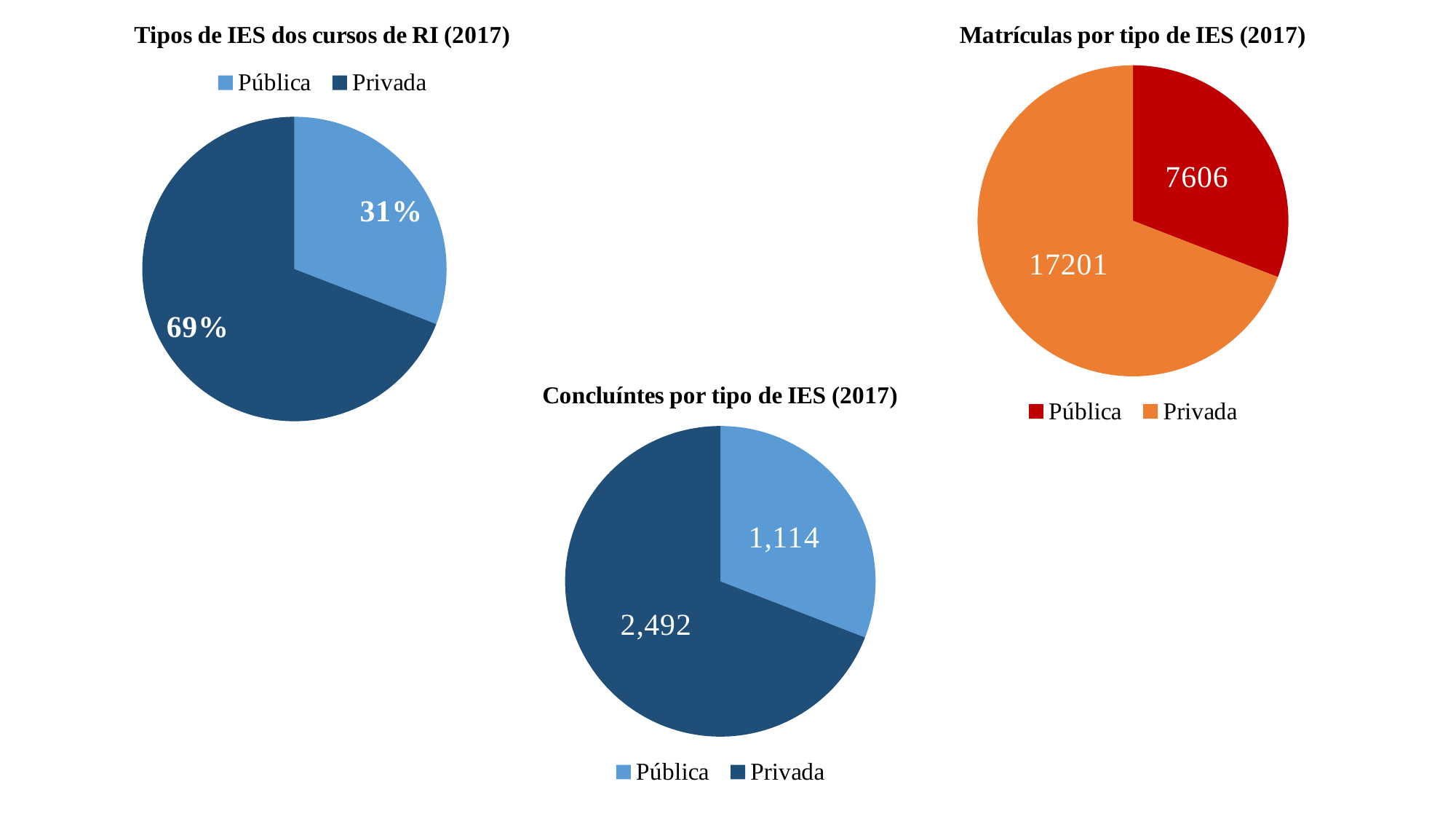

### Chart: Tipos de IES dos cursos de RI (2017)

| Category |  |
|---|---|
| Pública  | 1114.0 |
| Privada | 2492.0 |

### Chart: Matrículas por tipo de IES (2017)

| Category |  |
|---|---|
| Pública  | 1114.0 |
| Privada | 2492.0 |

### Chart: Concluíntes por tipo de IES (2017)

| Category |  |
|---|---|
| Pública  | 1114.0 |
| Privada | 2492.0 |